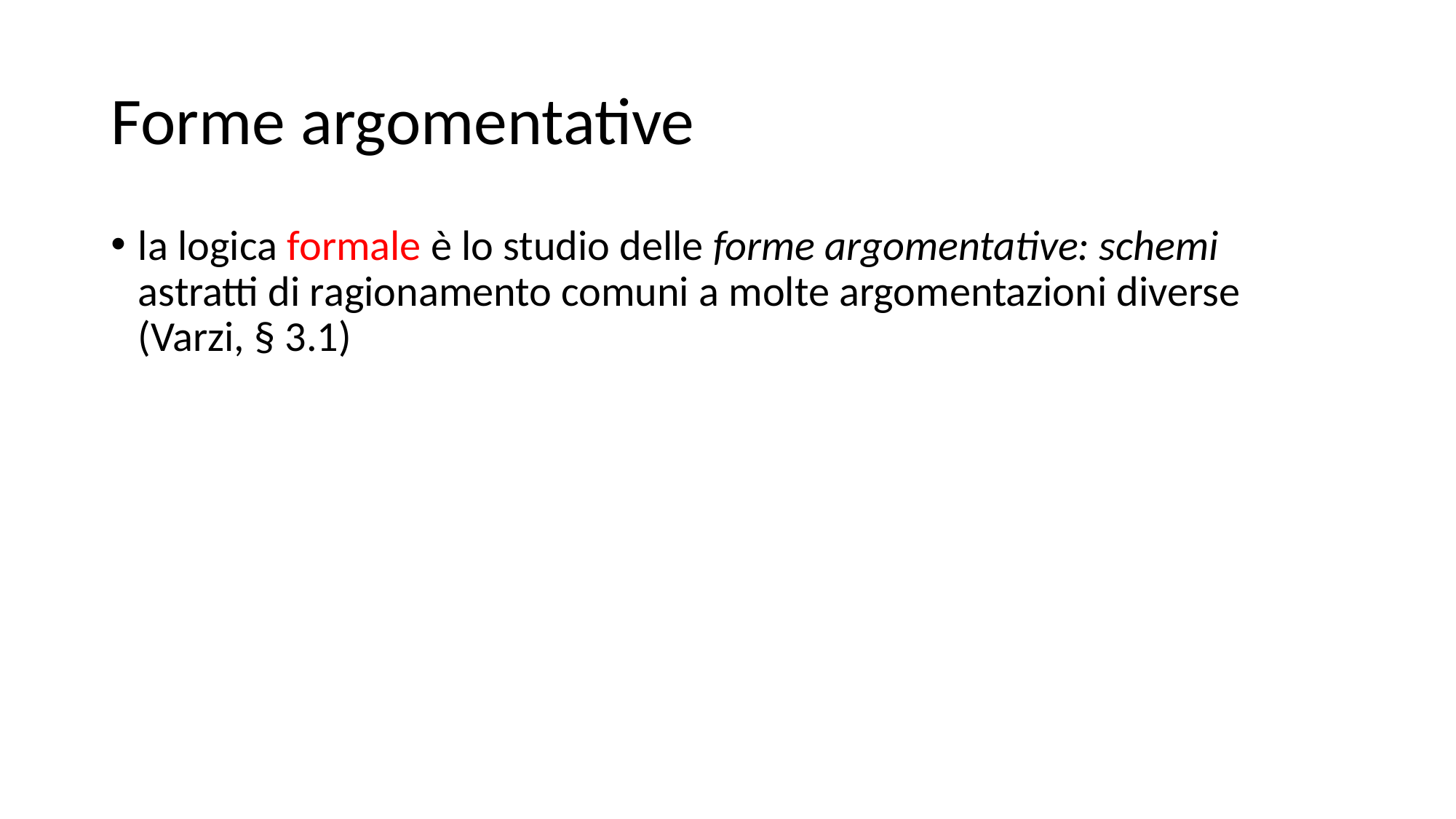

# Forme argomentative
la logica formale è lo studio delle forme argomentative: schemi astratti di ragionamento comuni a molte argomentazioni diverse (Varzi, § 3.1)